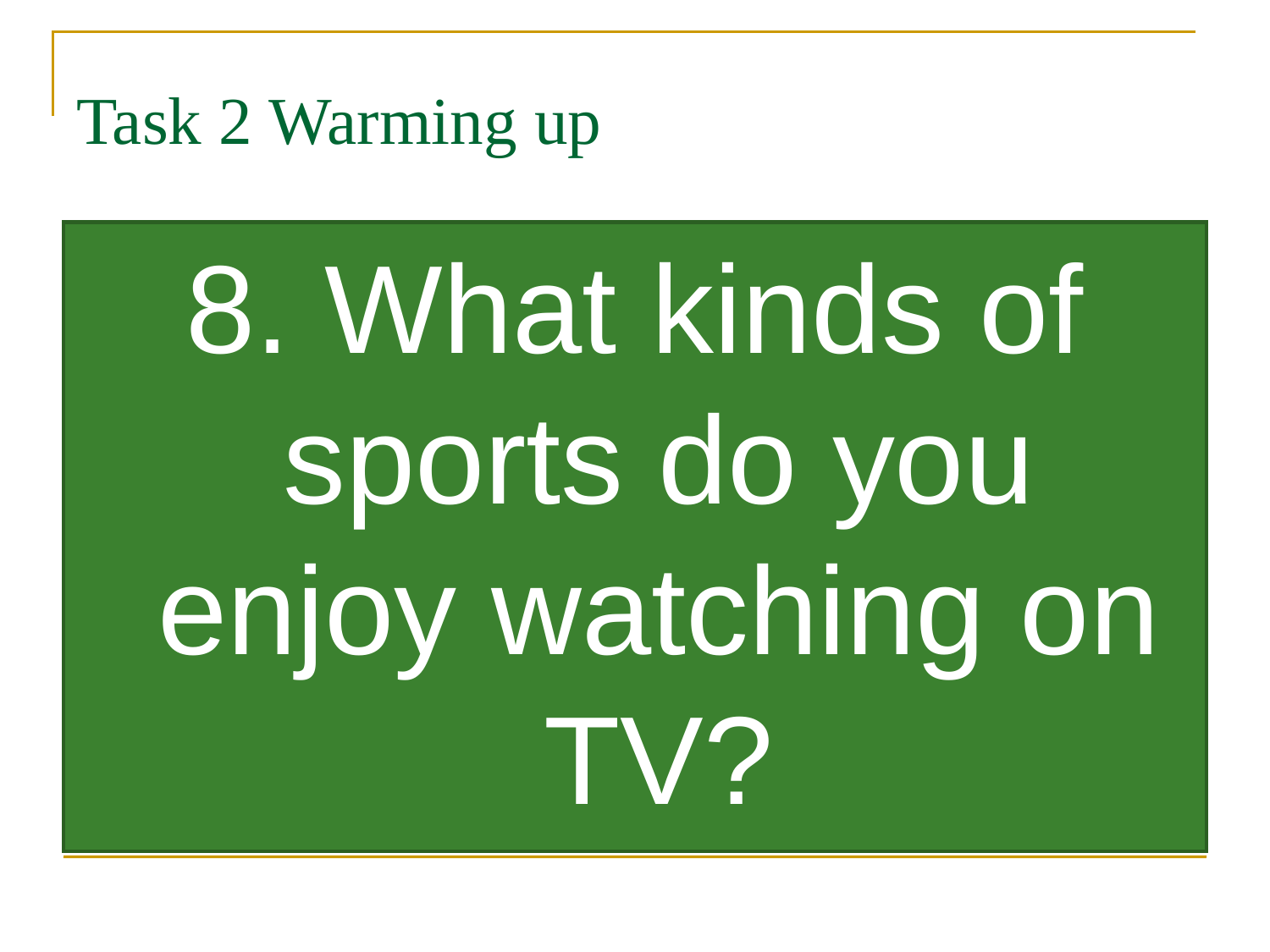

Task 2 Warming up
8. What kinds of sports do you enjoy watching on TV?